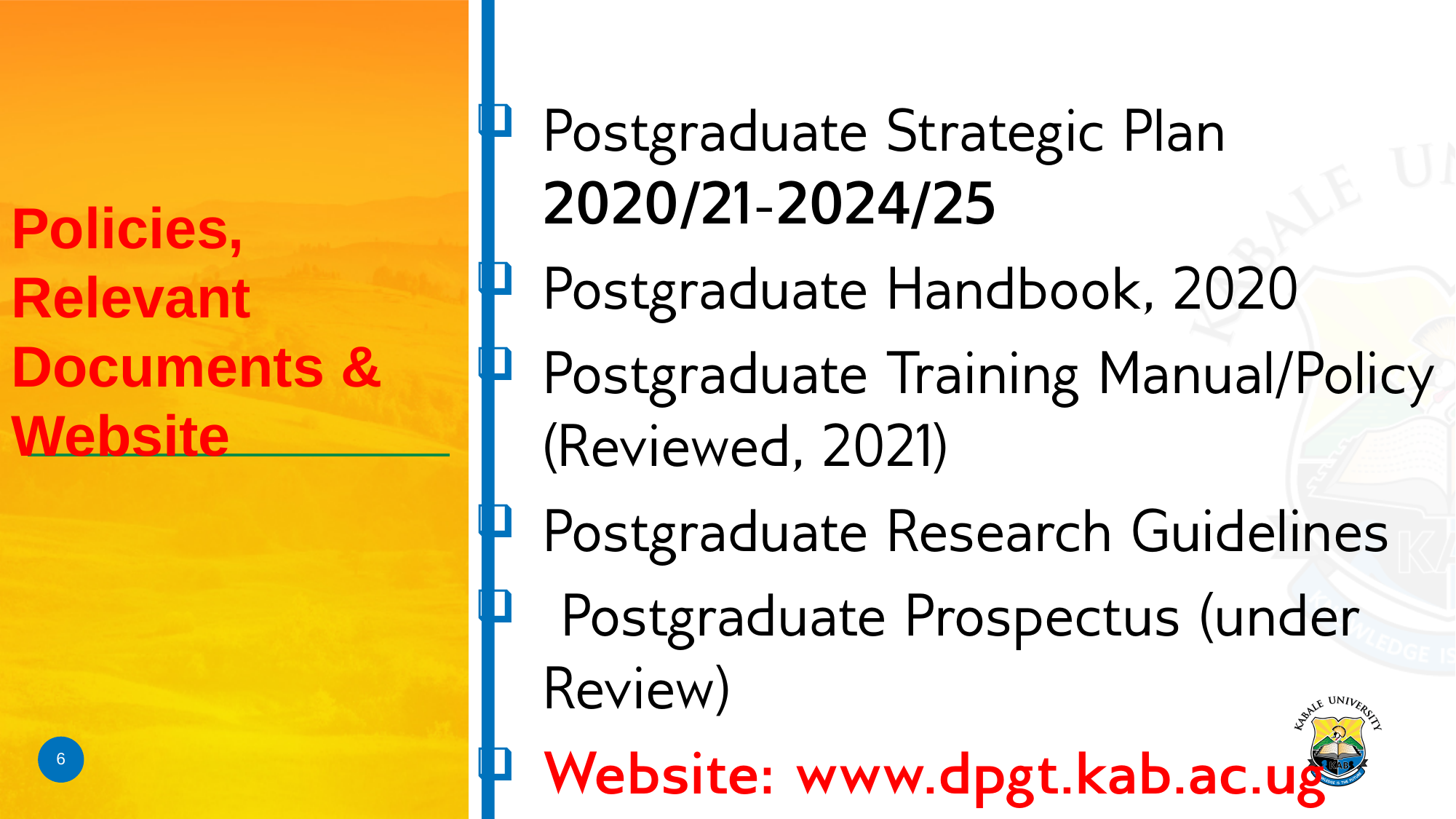

Postgraduate Strategic Plan 2020/21-2024/25
Postgraduate Handbook, 2020
Postgraduate Training Manual/Policy (Reviewed, 2021)
Postgraduate Research Guidelines
 Postgraduate Prospectus (under Review)
Website: www.dpgt.kab.ac.ug

# Policies, Relevant Documents & Website